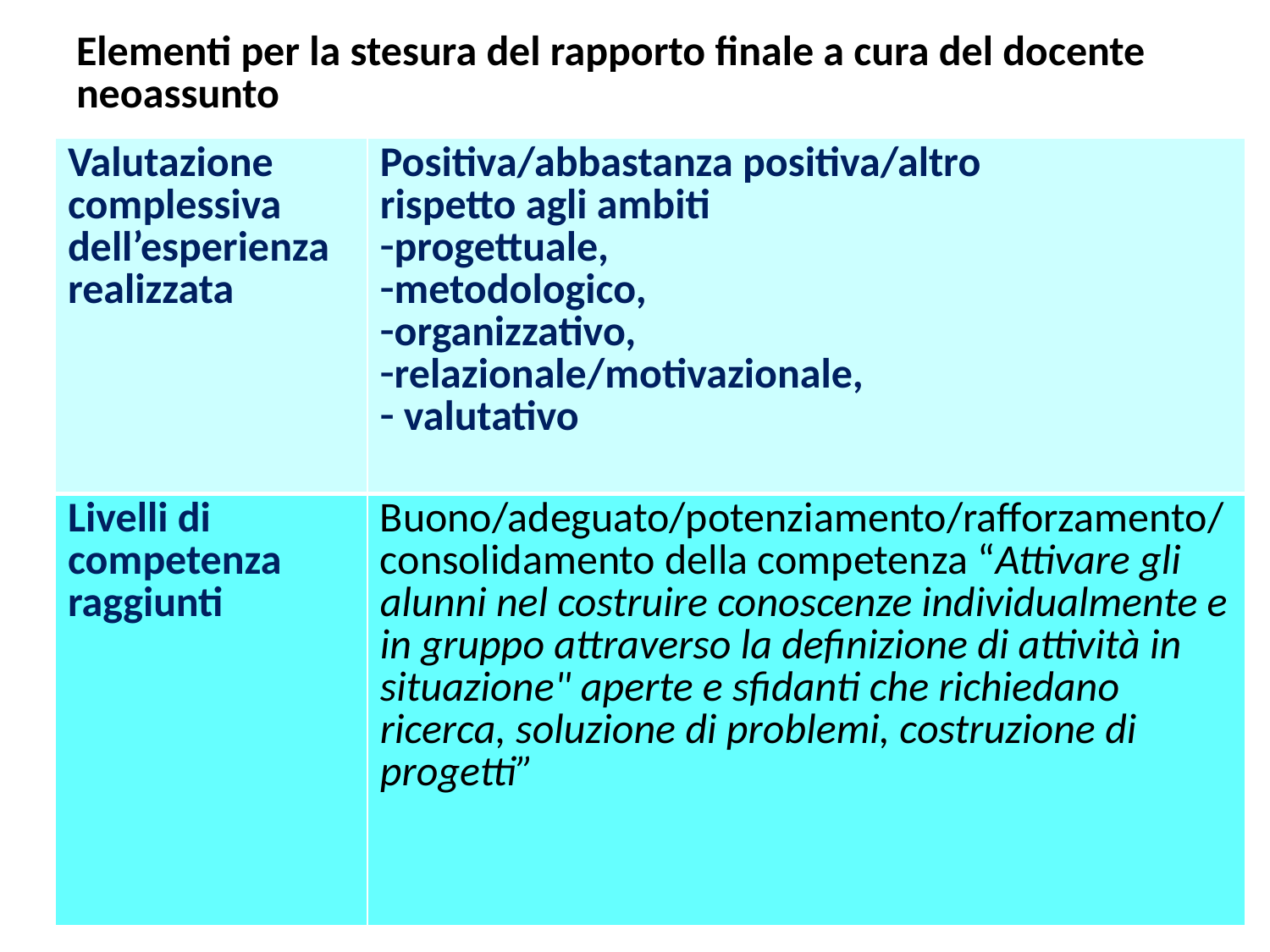

# Elementi per la stesura del rapporto finale a cura del docente neoassunto
| Valutazione complessiva dell’esperienza realizzata | Positiva/abbastanza positiva/altro rispetto agli ambiti progettuale, metodologico, organizzativo, relazionale/motivazionale, valutativo |
| --- | --- |
| Livelli di competenza raggiunti | Buono/adeguato/potenziamento/rafforzamento/ consolidamento della competenza “Attivare gli alunni nel costruire conoscenze individualmente e in gruppo attraverso la definizione di attività in situazione" aperte e sfidanti che richiedano ricerca, soluzione di problemi, costruzione di progetti” |